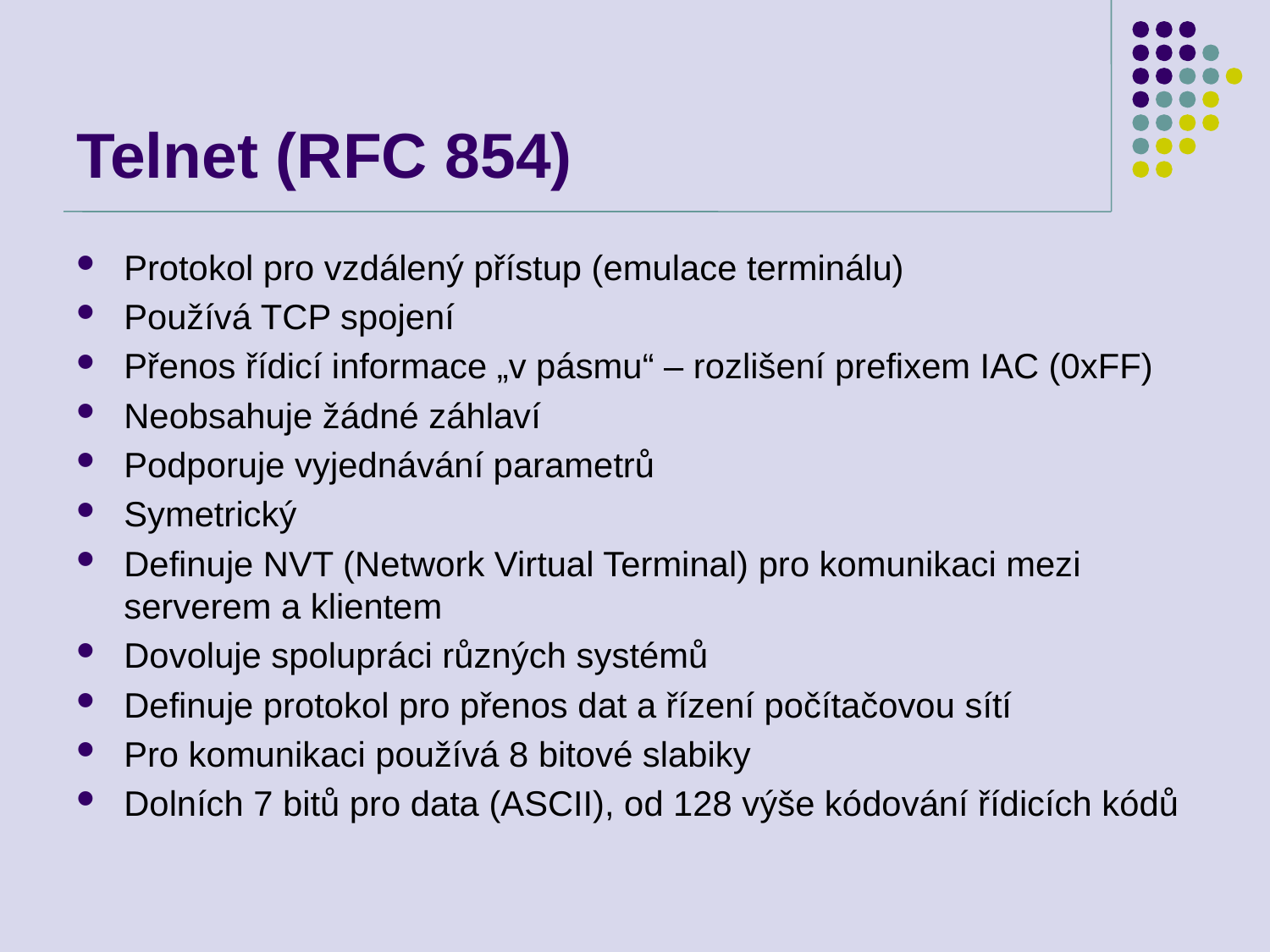

# Telnet (RFC 854)
Protokol pro vzdálený přístup (emulace terminálu)
Používá TCP spojení
Přenos řídicí informace „v pásmu“ – rozlišení prefixem IAC (0xFF)
Neobsahuje žádné záhlaví
Podporuje vyjednávání parametrů
Symetrický
Definuje NVT (Network Virtual Terminal) pro komunikaci mezi serverem a klientem
Dovoluje spolupráci různých systémů
Definuje protokol pro přenos dat a řízení počítačovou sítí
Pro komunikaci používá 8 bitové slabiky
Dolních 7 bitů pro data (ASCII), od 128 výše kódování řídicích kódů